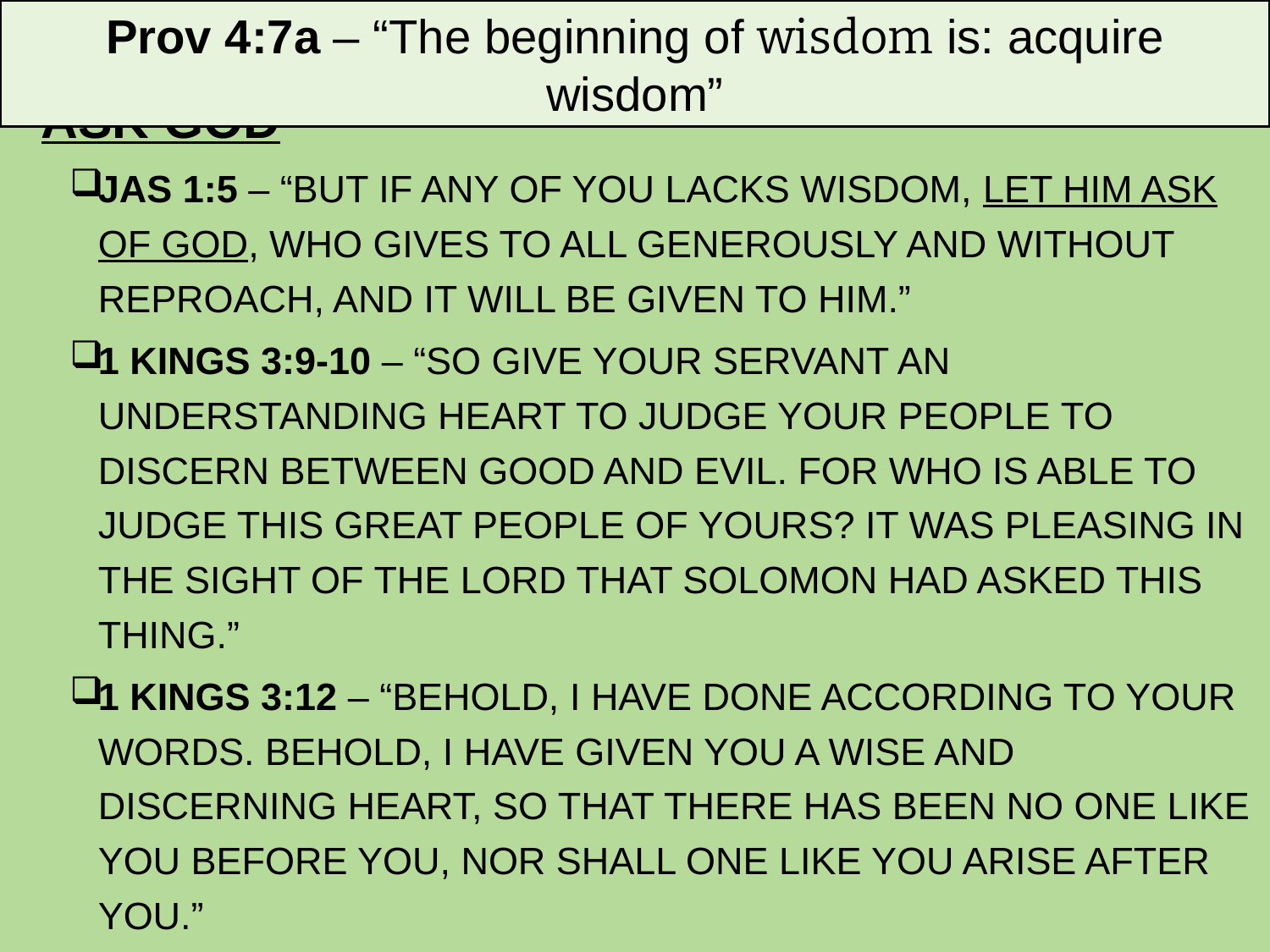

Prov 4:7a – “The beginning of wisdom is: acquire wisdom”
Ask God
Jas 1:5 – “But if any of you lacks wisdom, let him ask of God, who gives to all generously and without reproach, and it will be given to him.”
1 Kings 3:9-10 – “So give Your servant an understanding heart to judge Your people to discern between good and evil. For who is able to judge this great people of Yours? It was pleasing in the sight of the Lord that Solomon had asked this thing.”
1 Kings 3:12 – “behold, I have done according to your words. Behold, I have given you a wise and discerning heart, so that there has been no one like you before you, nor shall one like you arise after you.”